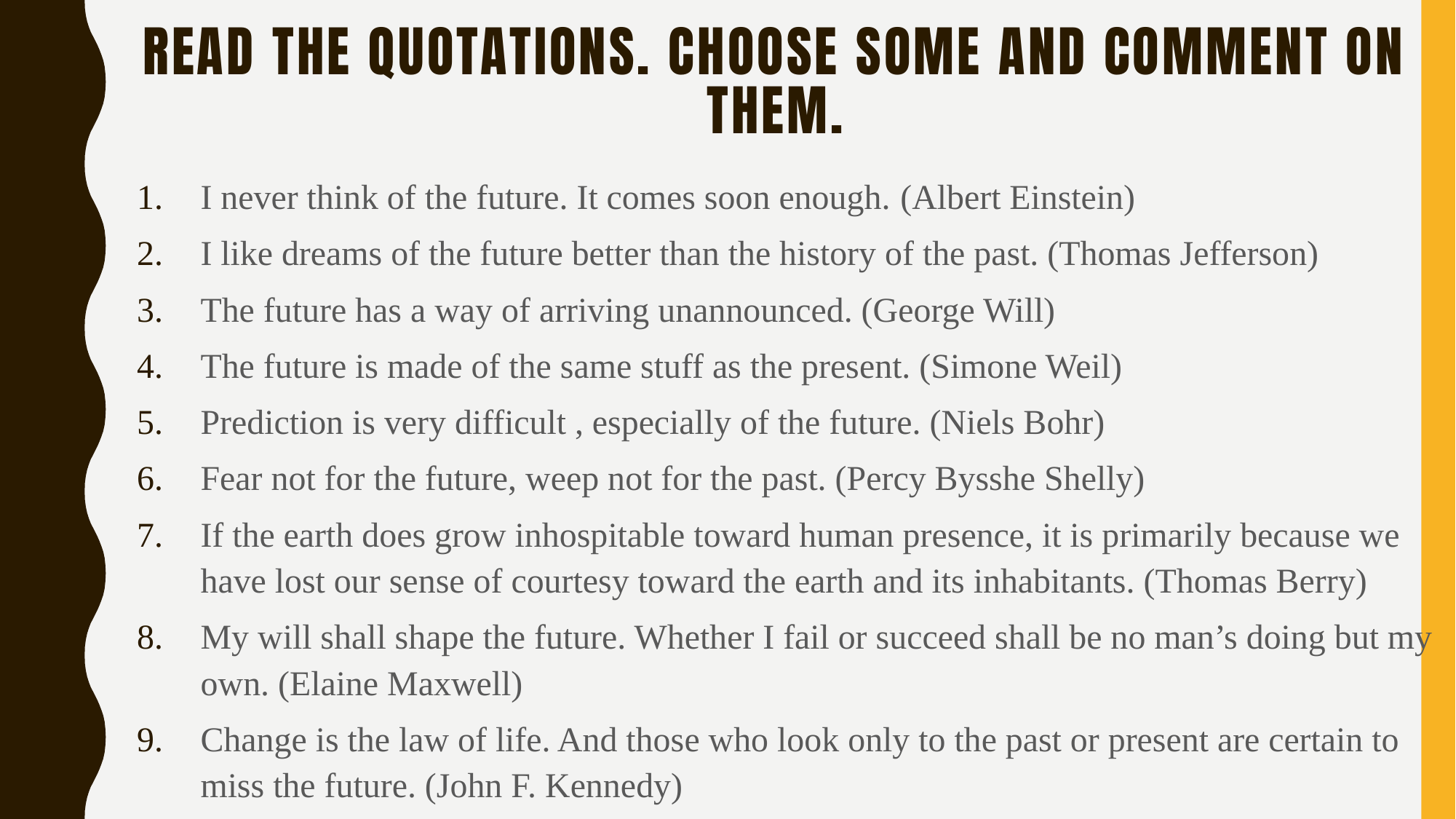

# READ THE QUOTATIONS. CHOOSE SOME AND COMMENT ON THEM.
I never think of the future. It comes soon enough. (Albert Einstein)
I like dreams of the future better than the history of the past. (Thomas Jefferson)
The future has a way of arriving unannounced. (George Will)
The future is made of the same stuff as the present. (Simone Weil)
Prediction is very difficult , especially of the future. (Niels Bohr)
Fear not for the future, weep not for the past. (Percy Bysshe Shelly)
If the earth does grow inhospitable toward human presence, it is primarily because we have lost our sense of courtesy toward the earth and its inhabitants. (Thomas Berry)
My will shall shape the future. Whether I fail or succeed shall be no man’s doing but my own. (Elaine Maxwell)
Change is the law of life. And those who look only to the past or present are certain to miss the future. (John F. Kennedy)